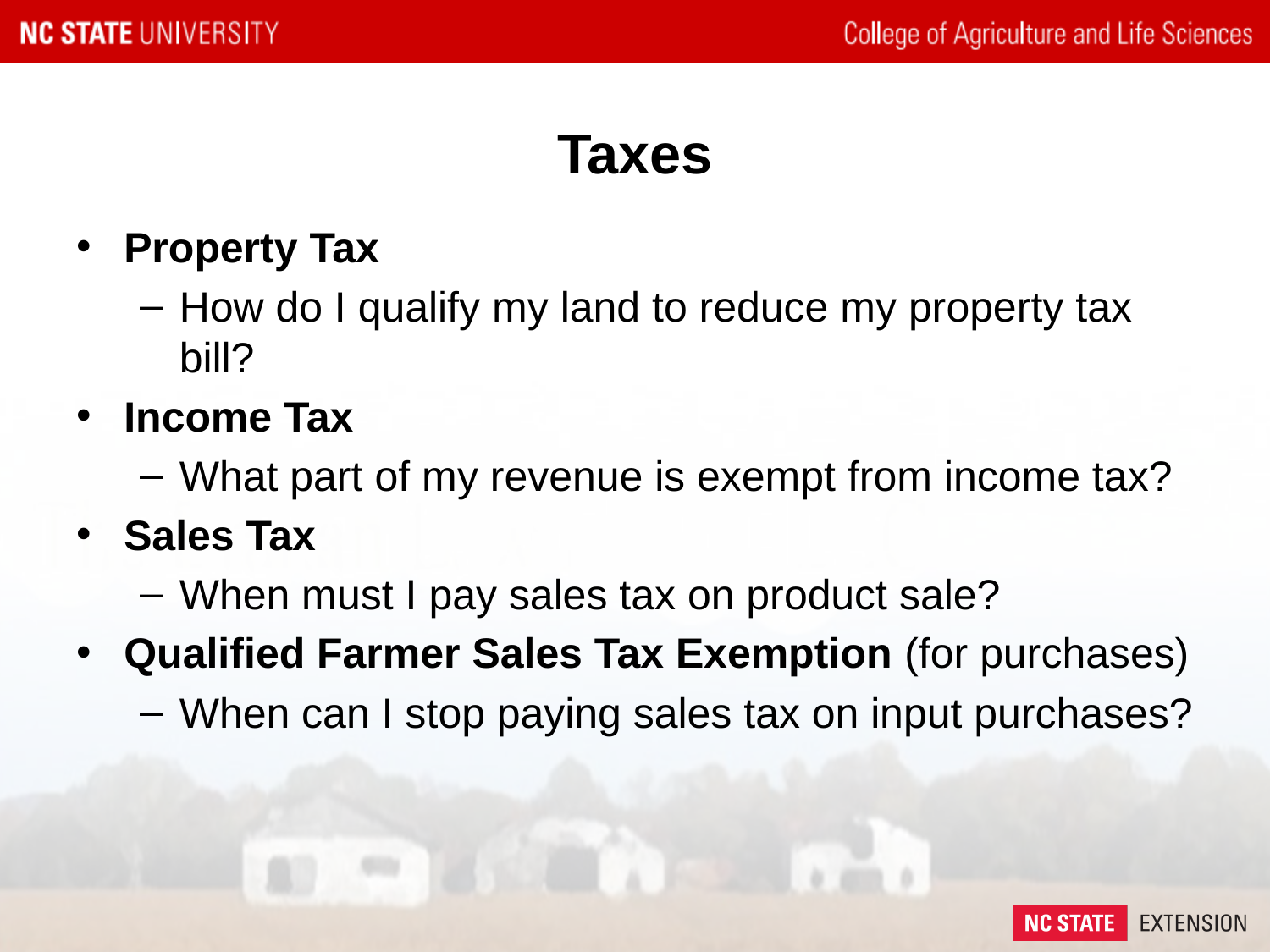

# Taxes
Property Tax
How do I qualify my land to reduce my property tax bill?
Income Tax
What part of my revenue is exempt from income tax?
Sales Tax
When must I pay sales tax on product sale?
Qualified Farmer Sales Tax Exemption (for purchases)
When can I stop paying sales tax on input purchases?